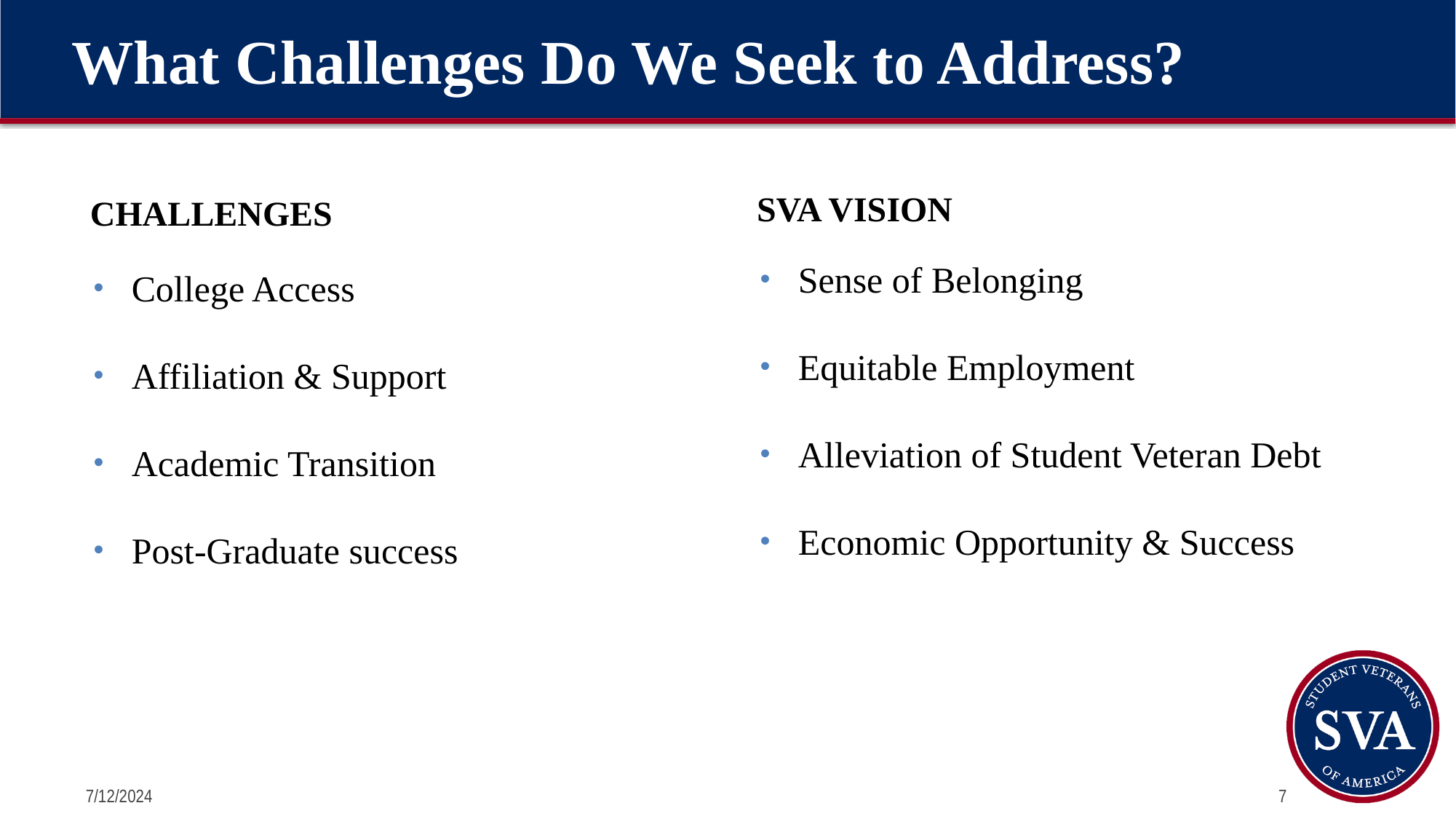

# What Challenges Do We Seek to Address?
Challenges
SVA vision
Sense of Belonging

Equitable Employment

Alleviation of Student Veteran Debt

Economic Opportunity & Success

College Access

Affiliation & Support

Academic Transition

Post-Graduate success

7/12/2024

7